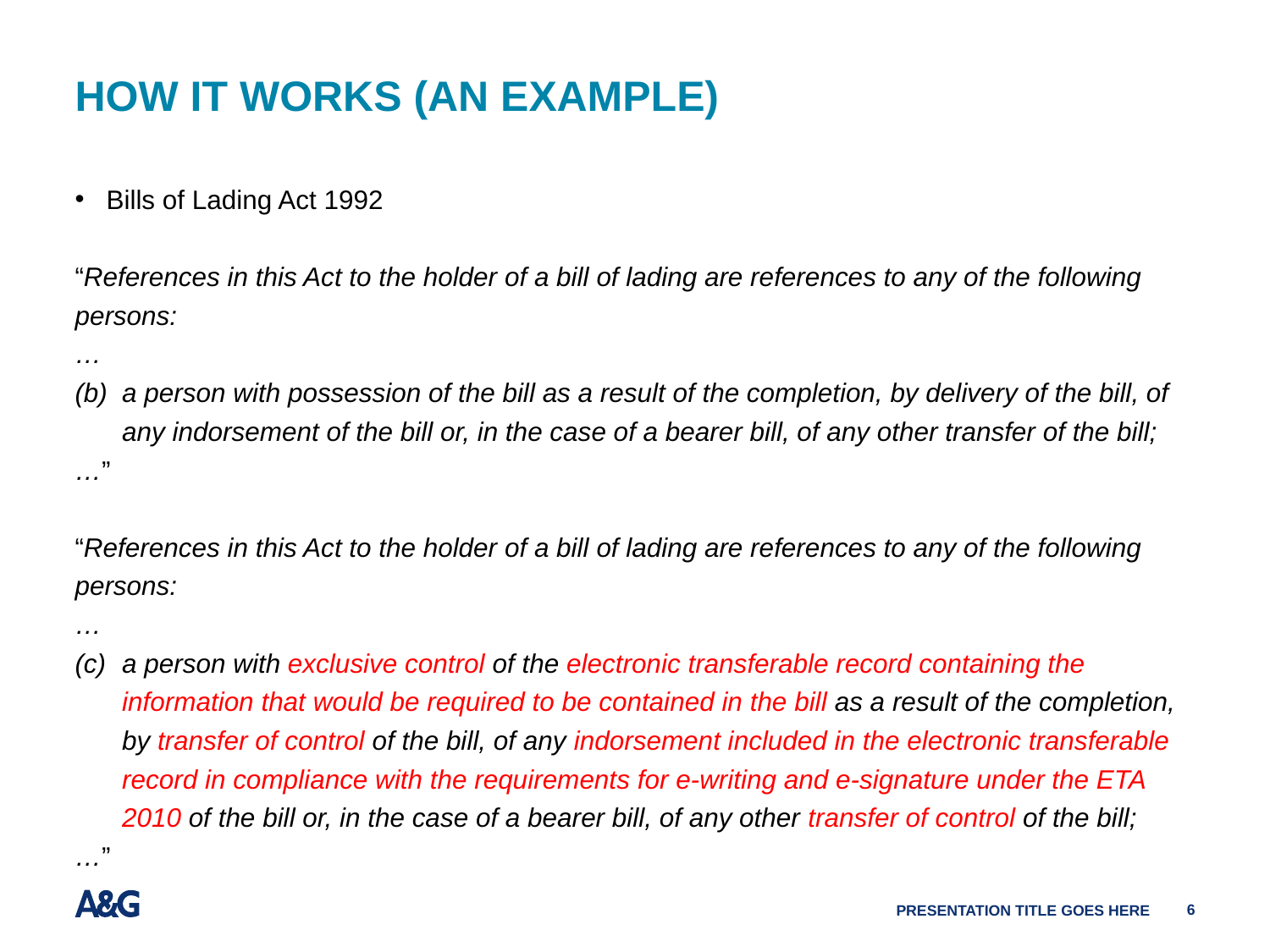

# HOW IT WORKS (an EXAMPLE)
Bills of Lading Act 1992

“References in this Act to the holder of a bill of lading are references to any of the following persons:
…
a person with possession of the bill as a result of the completion, by delivery of the bill, of any indorsement of the bill or, in the case of a bearer bill, of any other transfer of the bill;
…”

“References in this Act to the holder of a bill of lading are references to any of the following persons:
…
a person with exclusive control of the electronic transferable record containing the information that would be required to be contained in the bill as a result of the completion, by transfer of control of the bill, of any indorsement included in the electronic transferable record in compliance with the requirements for e-writing and e-signature under the ETA 2010 of the bill or, in the case of a bearer bill, of any other transfer of control of the bill;
…”

PRESENTATION TITLE GOES HERE
6